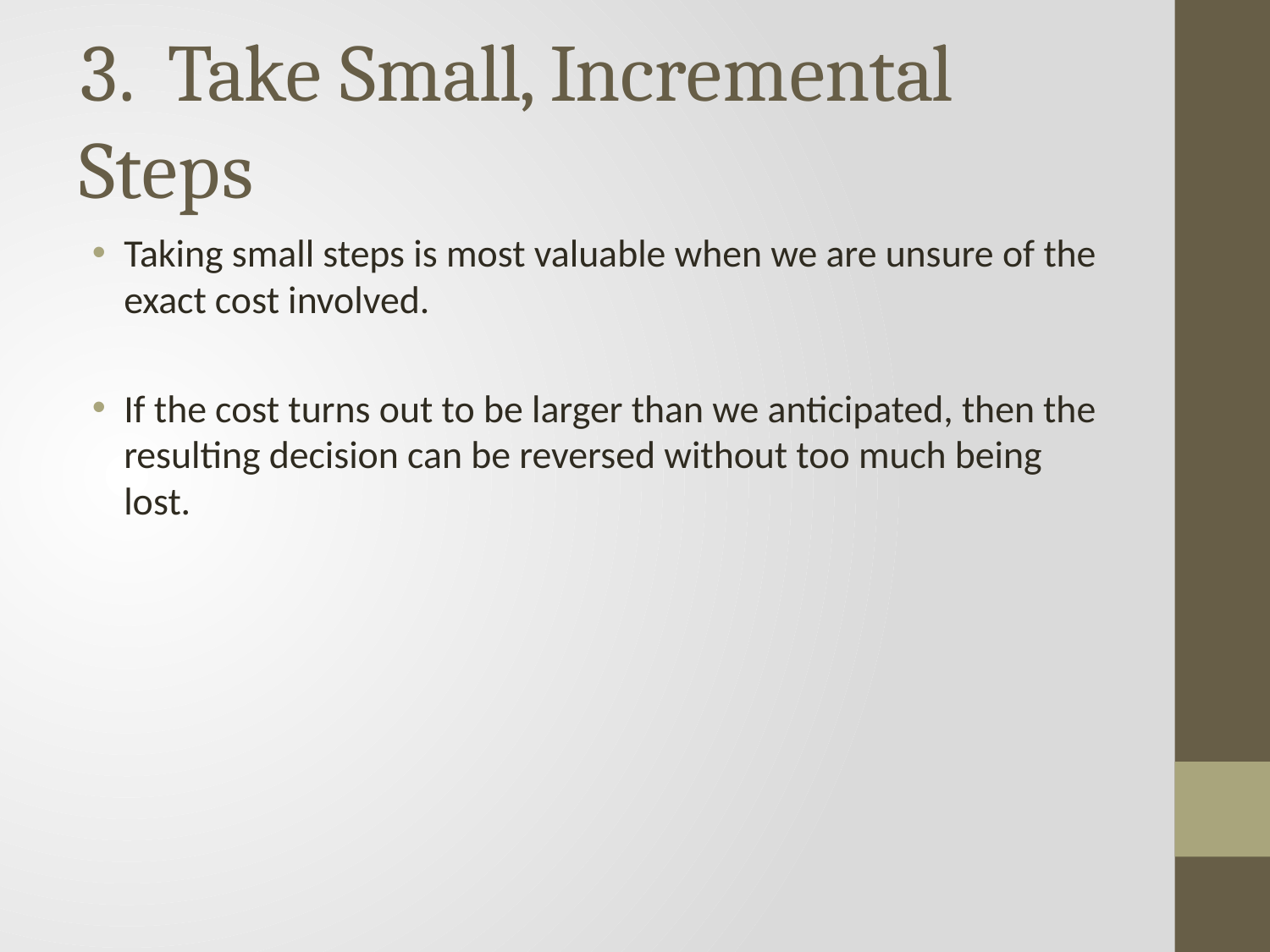

# 3.  Take Small, Incremental Steps
Taking small steps is most valuable when we are unsure of the exact cost involved.

If the cost turns out to be larger than we anticipated, then the resulting decision can be reversed without too much being lost.